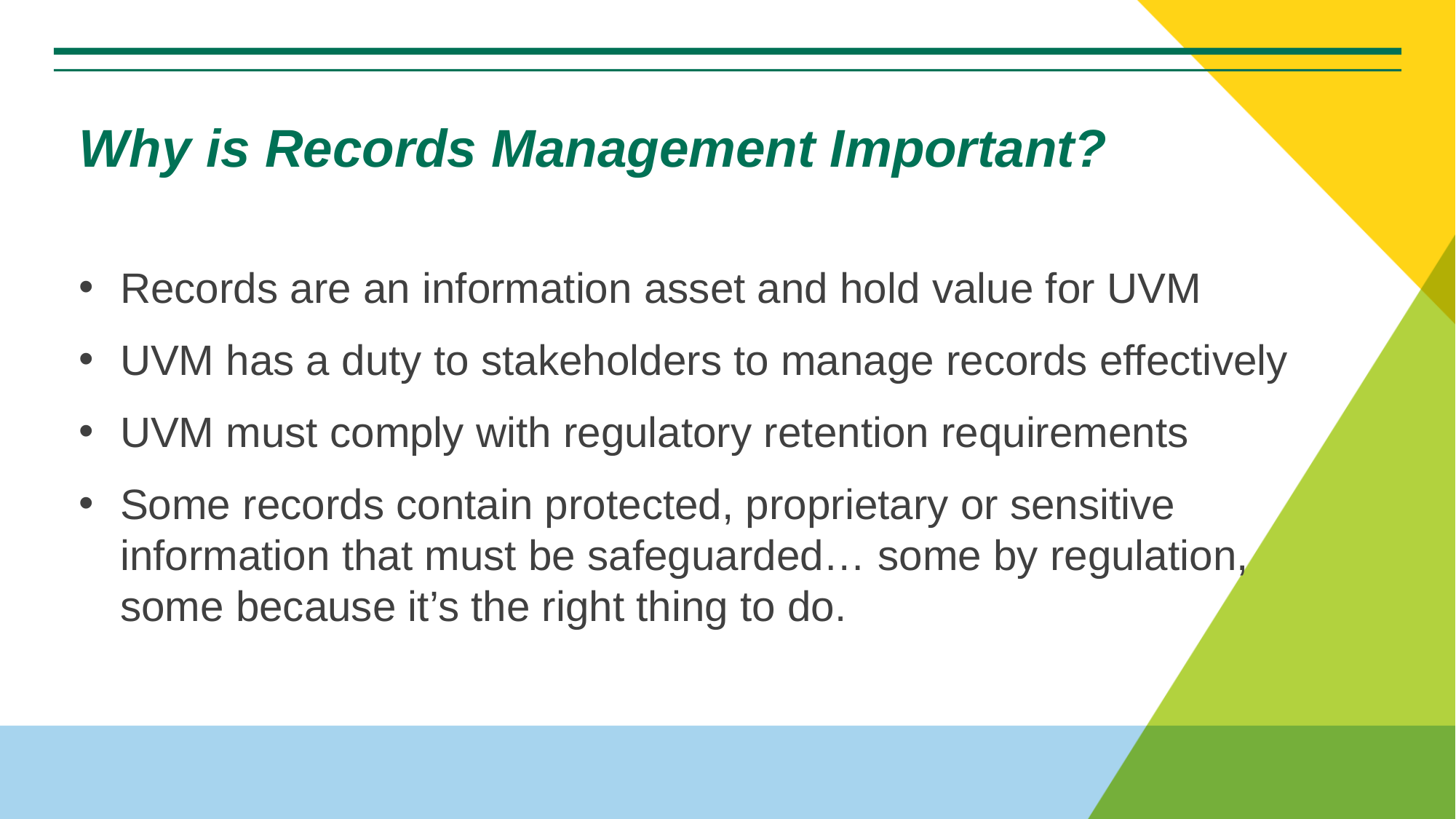

# Why is Records Management Important?
Records are an information asset and hold value for UVM
UVM has a duty to stakeholders to manage records effectively
UVM must comply with regulatory retention requirements
Some records contain protected, proprietary or sensitive information that must be safeguarded… some by regulation, some because it’s the right thing to do.